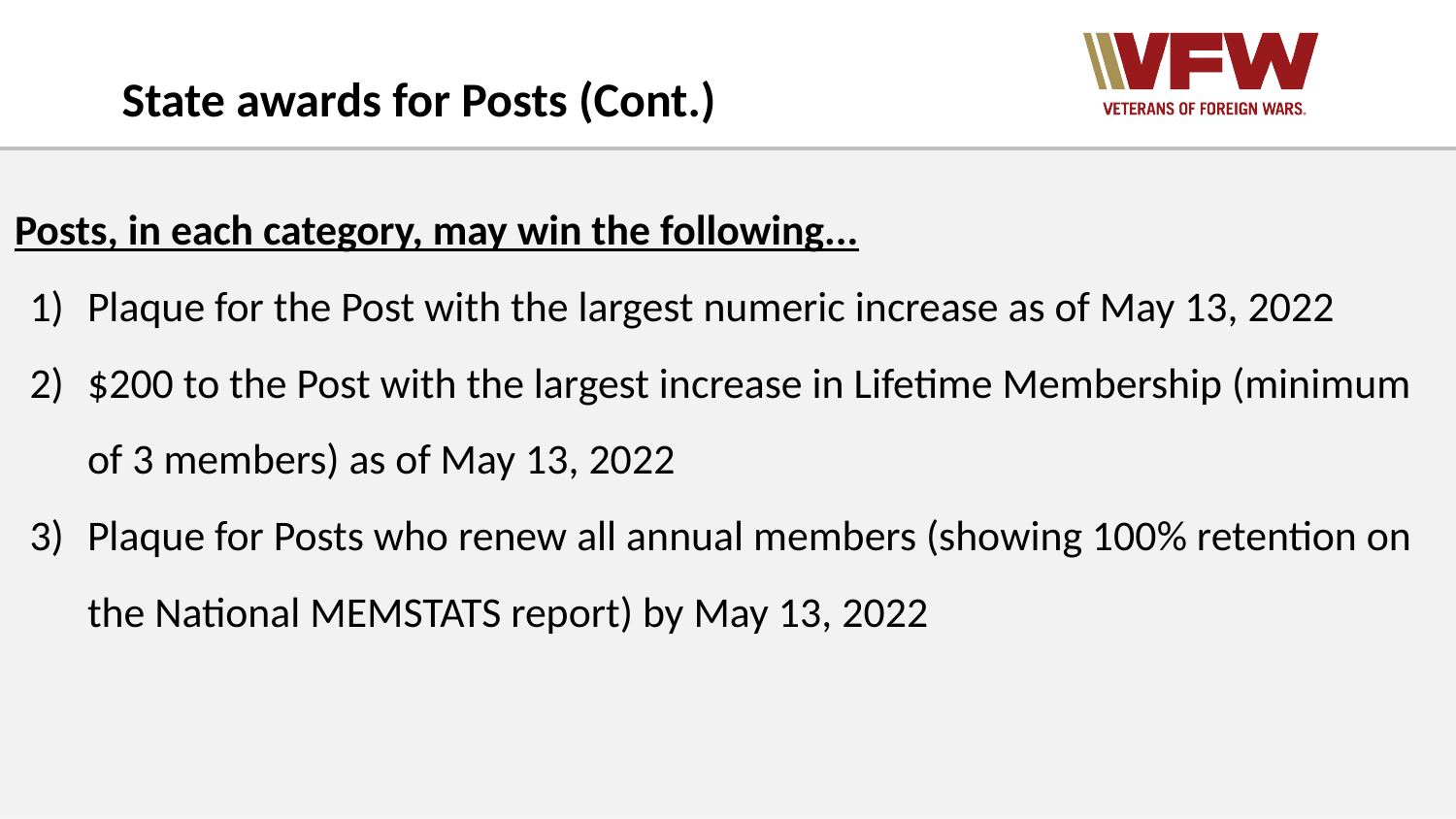

State awards for Posts (Cont.)

Posts, in each category, may win the following...
Plaque for the Post with the largest numeric increase as of May 13, 2022
$200 to the Post with the largest increase in Lifetime Membership (minimum of 3 members) as of May 13, 2022
Plaque for Posts who renew all annual members (showing 100% retention on the National MEMSTATS report) by May 13, 2022